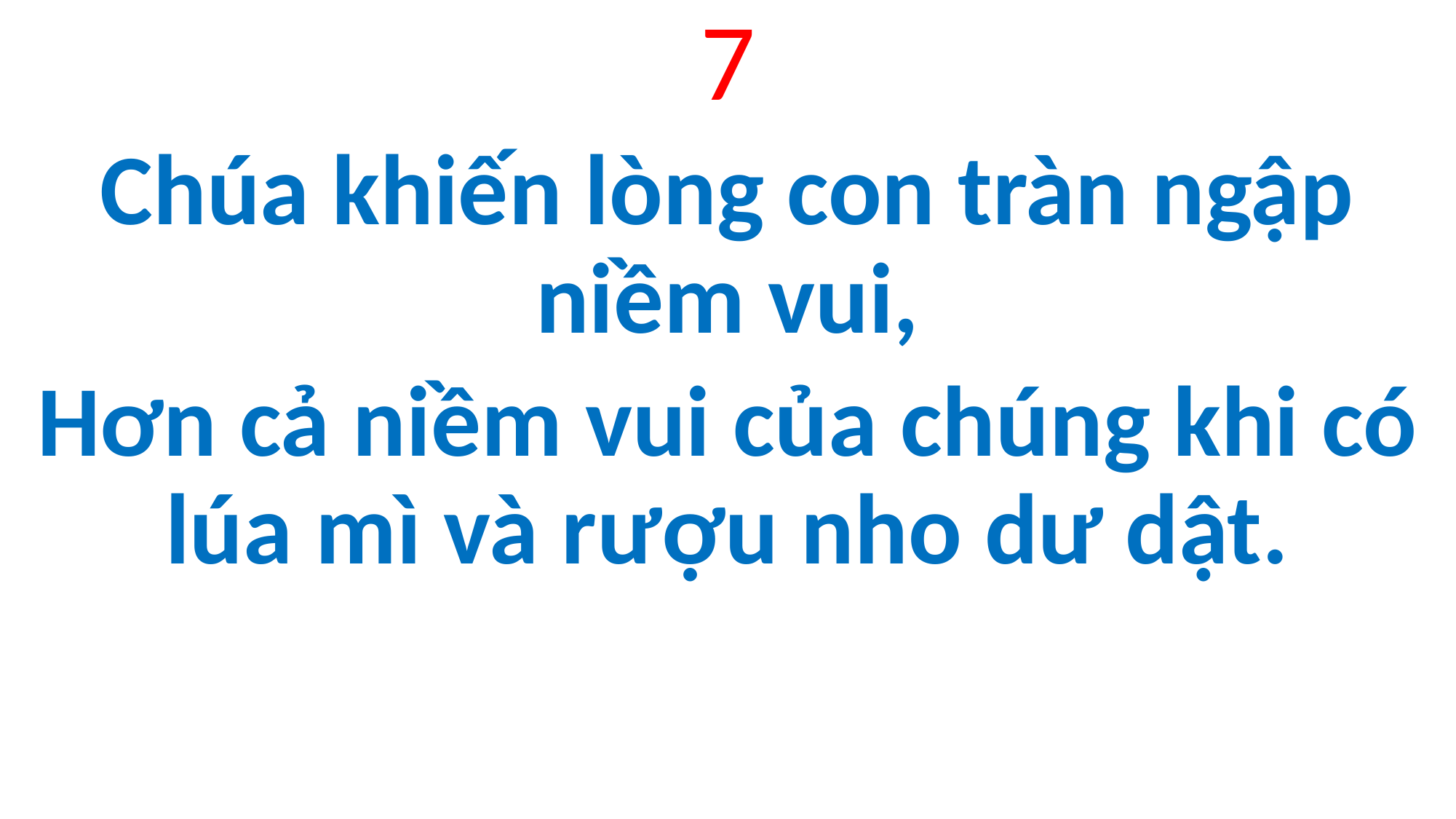

7
Chúa khiến lòng con tràn ngập niềm vui,
Hơn cả niềm vui của chúng khi có lúa mì và rượu nho dư dật.